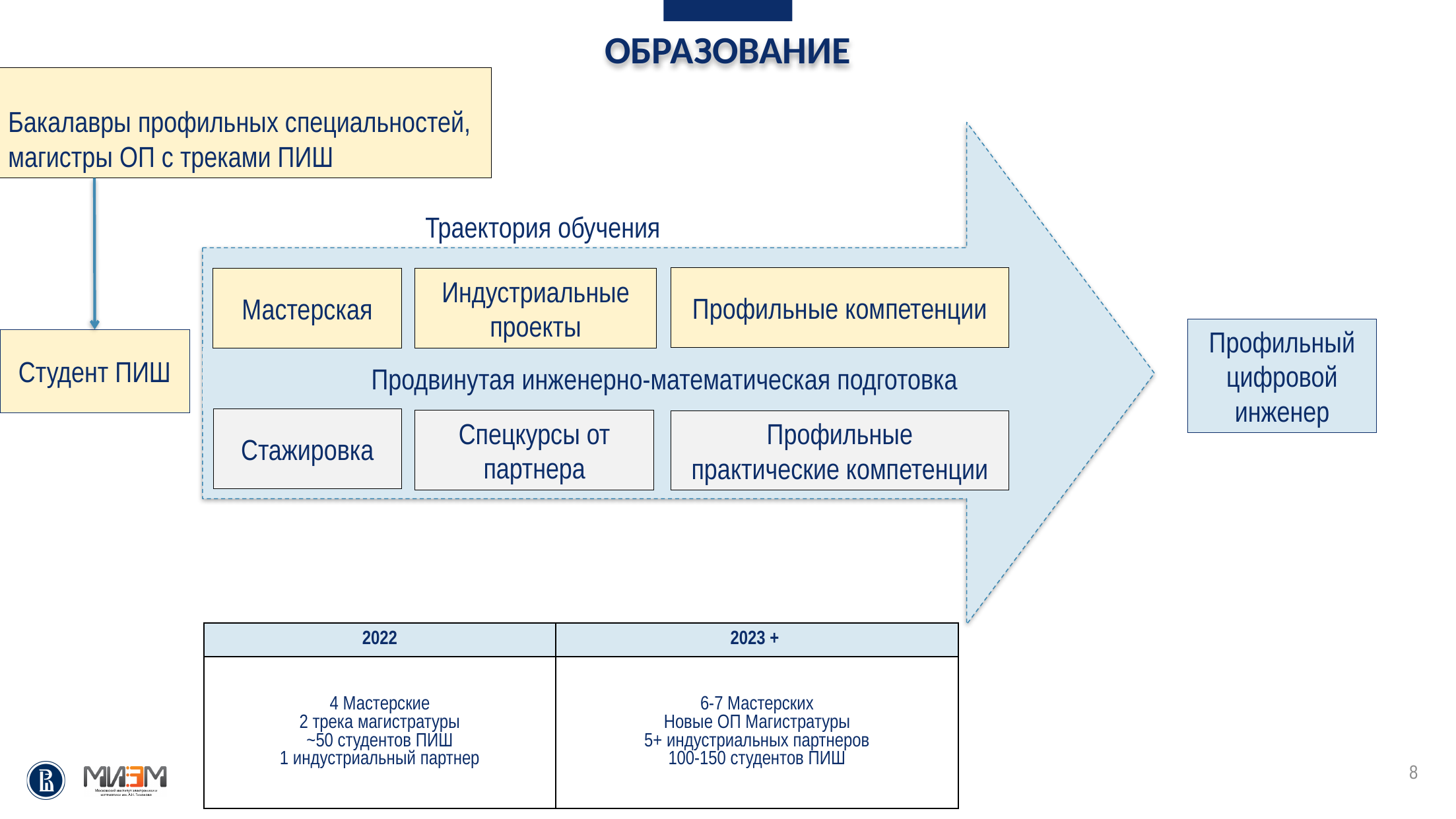

Образование
Бакалавры профильных специальностей, магистры ОП с треками ПИШ

Траектория обучения
Профильные компетенции
Мастерская
Индустриальные проекты
Профильный цифровой инженер
Студент ПИШ
Продвинутая инженерно-математическая подготовка
Стажировка
Спецкурсы от партнера
Профильные
практические компетенции
| 2022 | 2023 + |
| --- | --- |
| 4 Мастерские 2 трека магистратуры ~50 студентов ПИШ 1 индустриальный партнер | 6-7 Мастерских Новые ОП Магистратуры 5+ индустриальных партнеров 100-150 студентов ПИШ |